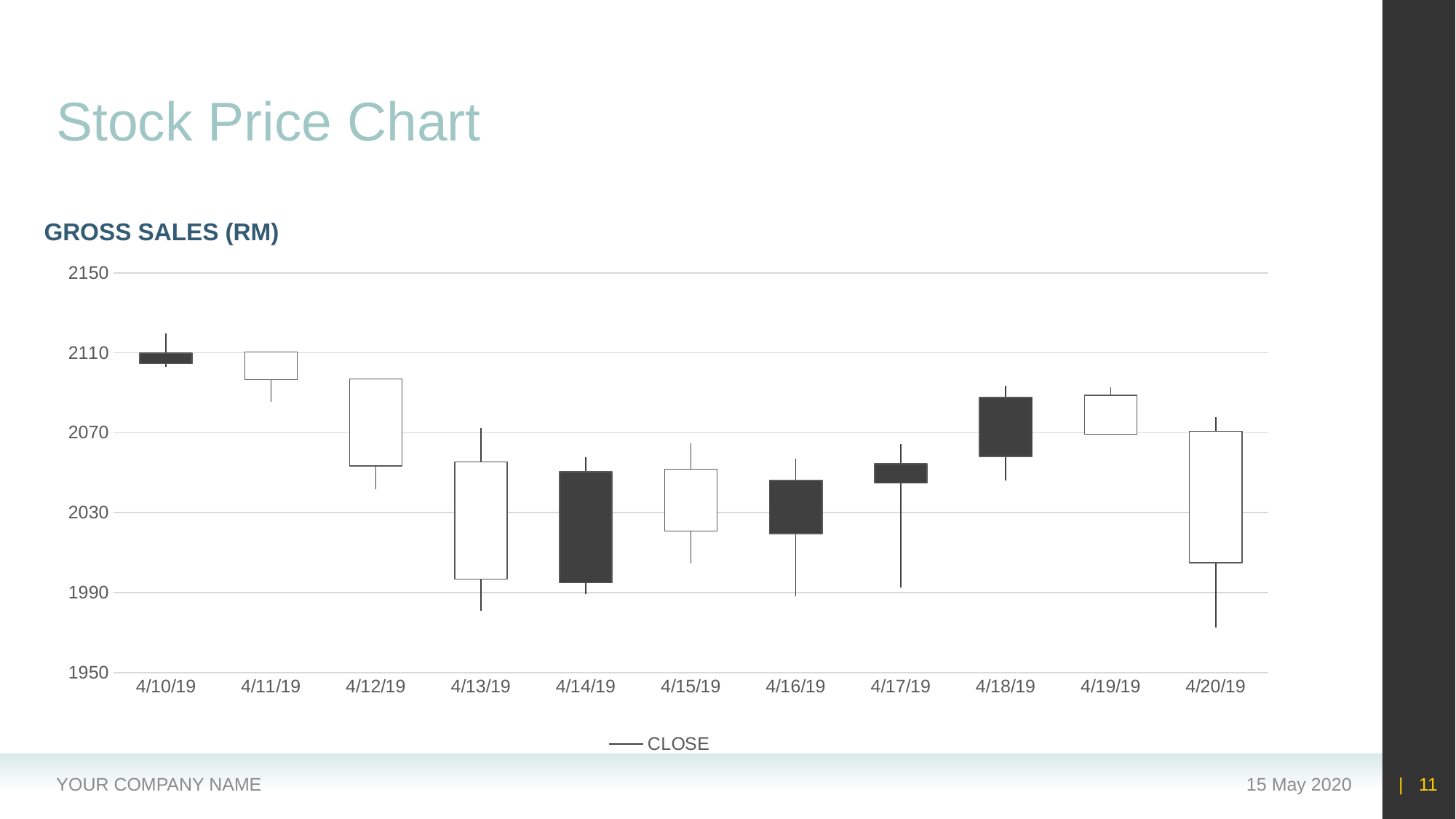

# Stock Price Chart

GROSS SALES (RM)

[unsupported chart]

YOUR COMPANY NAME
15 May 2020
|   11